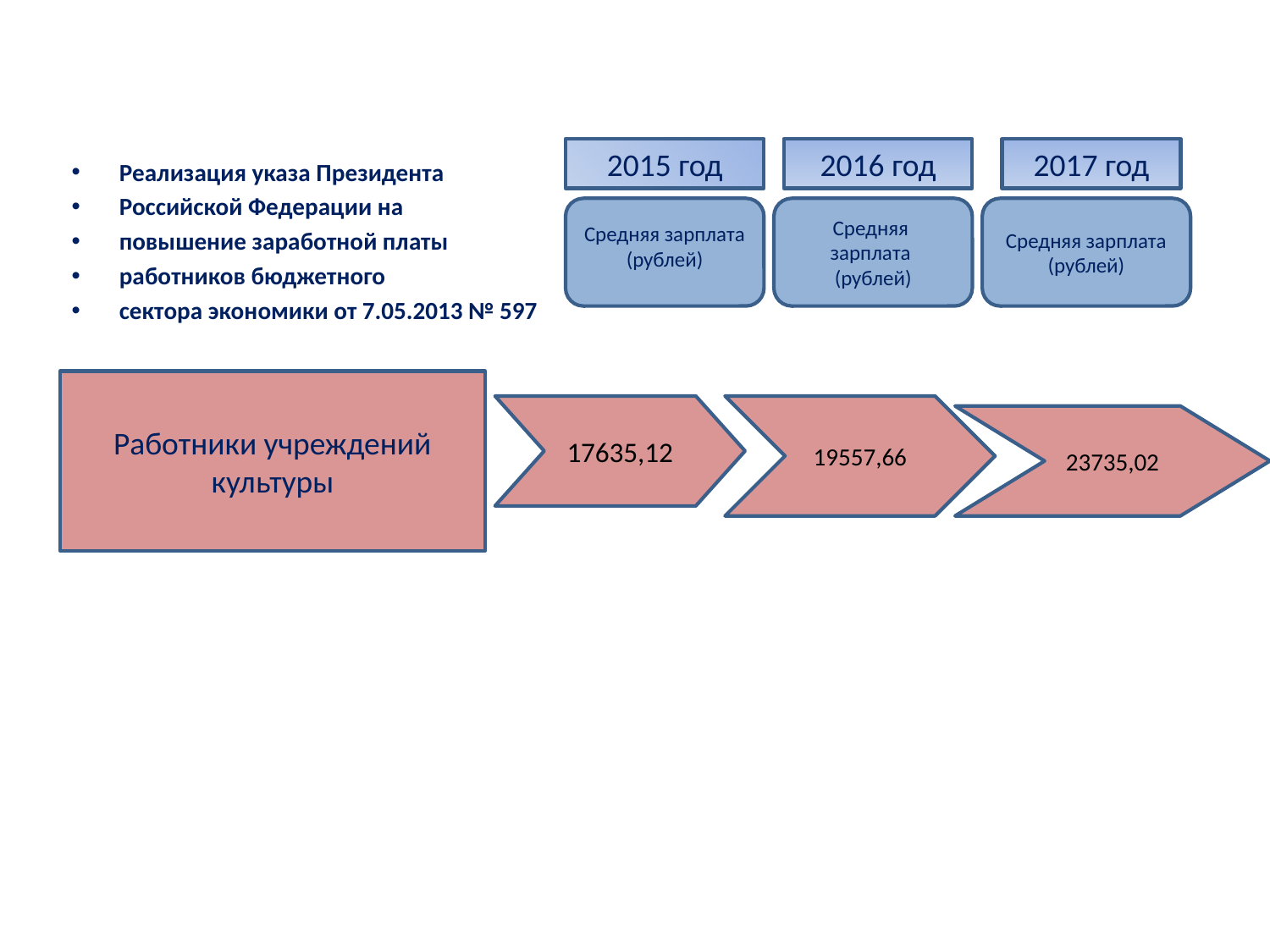

Реализация указа Президента
Российской Федерации на
повышение заработной платы
работников бюджетного
сектора экономики от 7.05.2013 № 597
2015 год
2016 год
2017 год

Средняя зарплата
(рублей)

Средняя  зарплата
(рублей)
Средняя зарплата
(рублей)
Работники учреждений культуры
17635,12
19557,66
23735,02